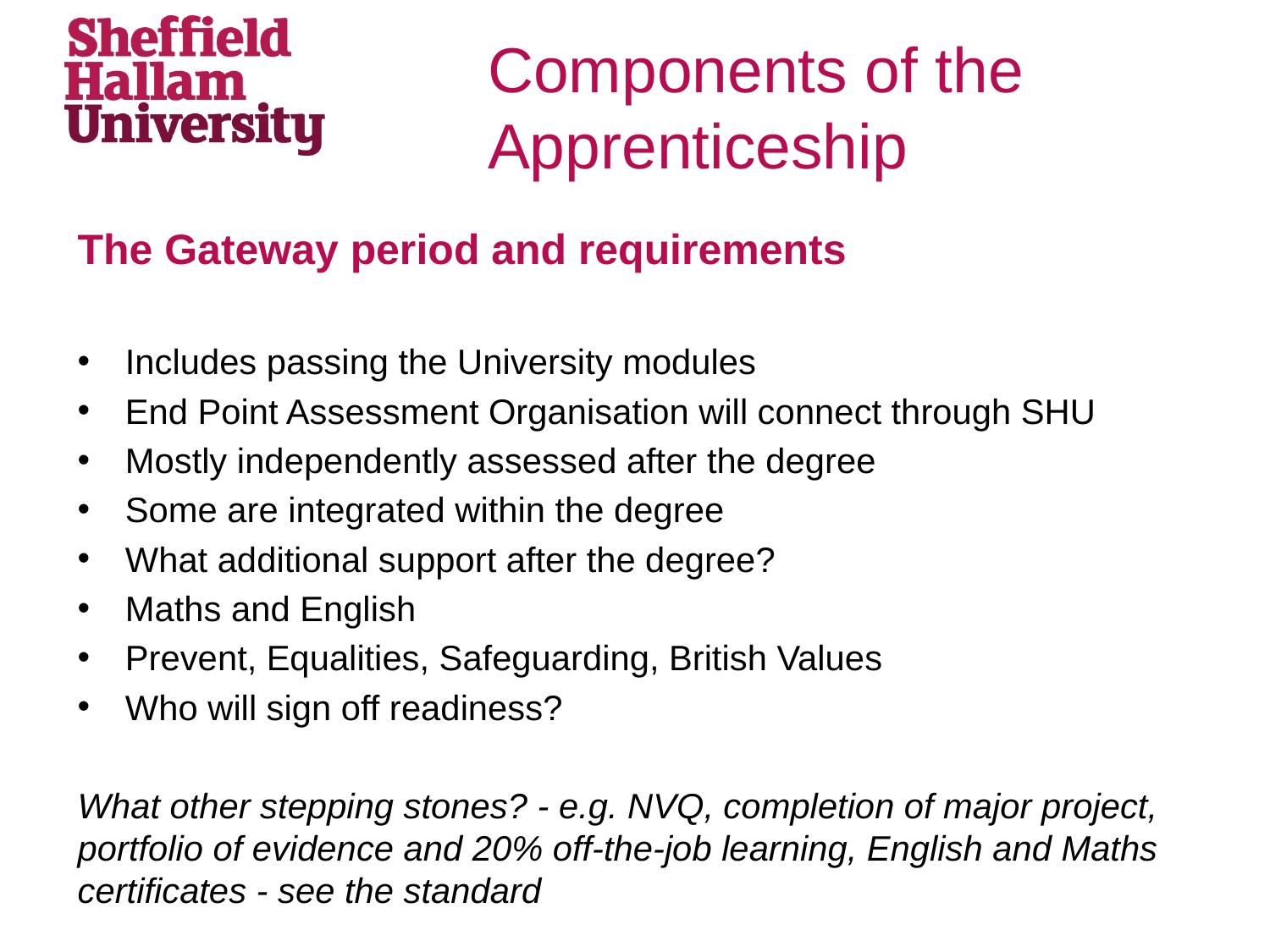

# Components of the Apprenticeship
The Gateway period and requirements

Includes passing the University modules
End Point Assessment Organisation will connect through SHU
Mostly independently assessed after the degree
Some are integrated within the degree
What additional support after the degree?
Maths and English
Prevent, Equalities, Safeguarding, British Values
Who will sign off readiness?

What other stepping stones? - e.g. NVQ, completion of major project, portfolio of evidence and 20% off-the-job learning, English and Maths certificates - see the standard